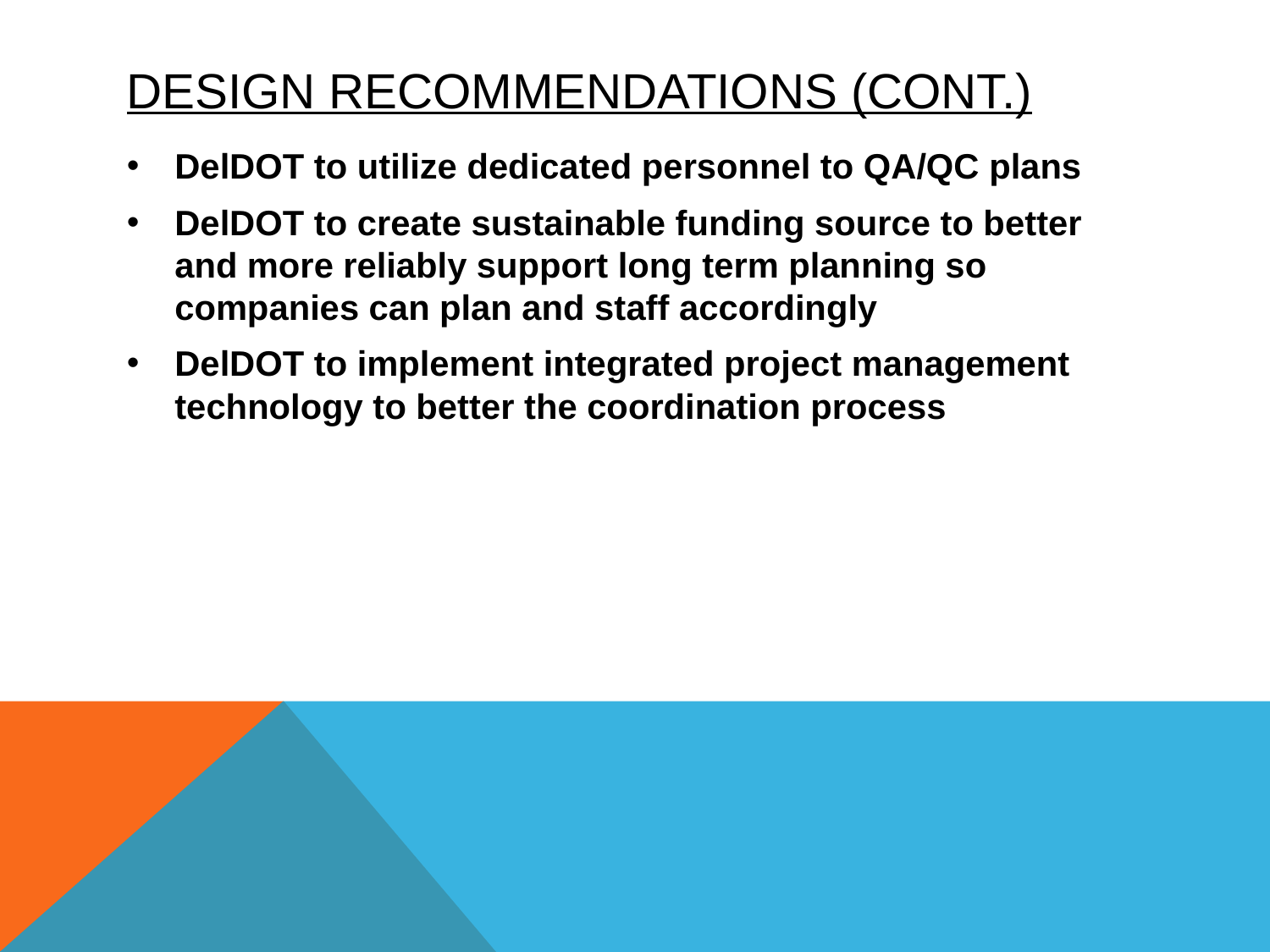

# Design recommendations (Cont.)
DelDOT to utilize dedicated personnel to QA/QC plans
DelDOT to create sustainable funding source to better and more reliably support long term planning so companies can plan and staff accordingly
DelDOT to implement integrated project management technology to better the coordination process